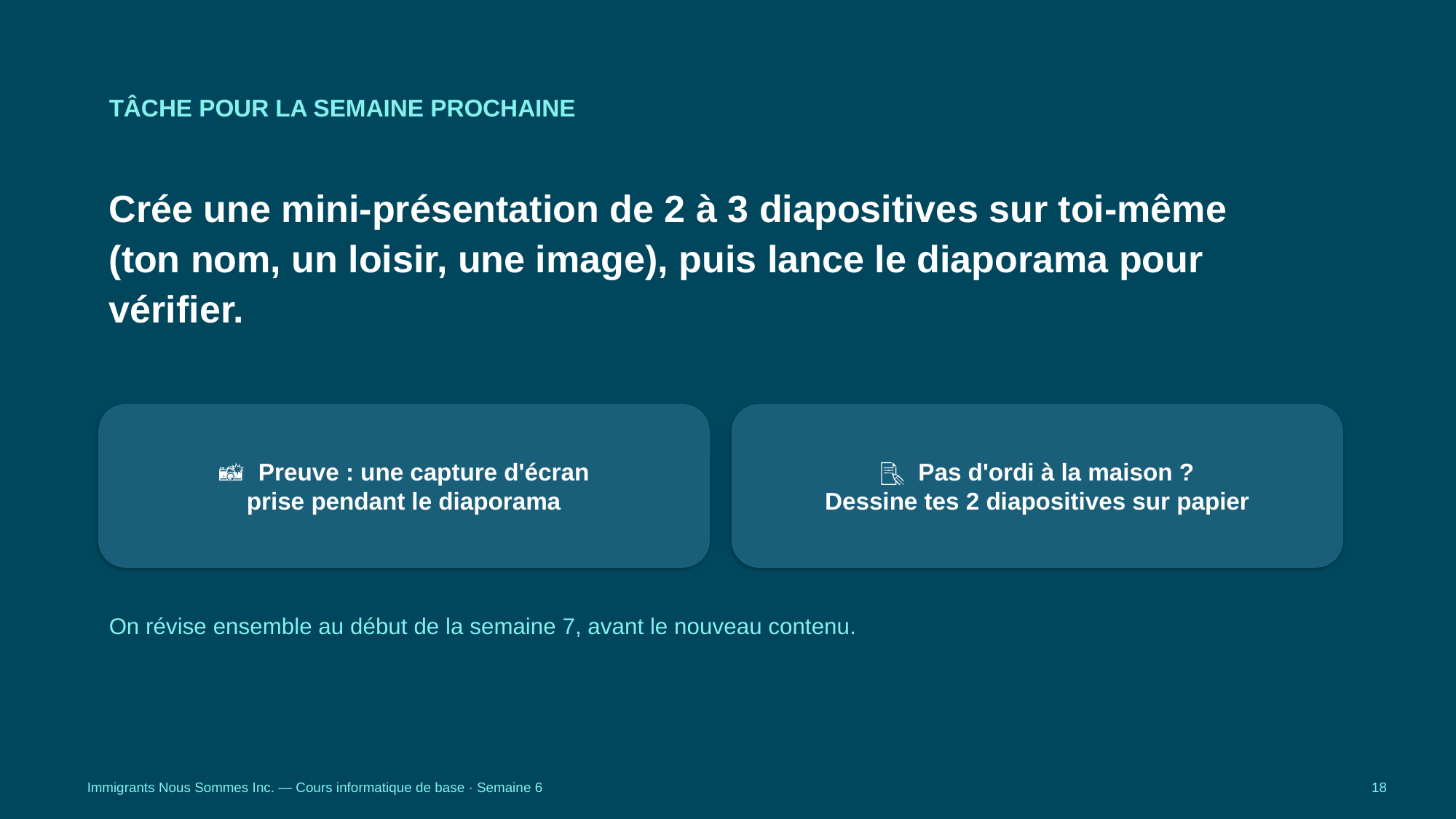

TÂCHE POUR LA SEMAINE PROCHAINE
Crée une mini-présentation de 2 à 3 diapositives sur toi-même
(ton nom, un loisir, une image), puis lance le diaporama pour vérifier.
📸  Preuve : une capture d'écran
prise pendant le diaporama
📝  Pas d'ordi à la maison ?
Dessine tes 2 diapositives sur papier
On révise ensemble au début de la semaine 7, avant le nouveau contenu.
Immigrants Nous Sommes Inc. — Cours informatique de base · Semaine 6
18